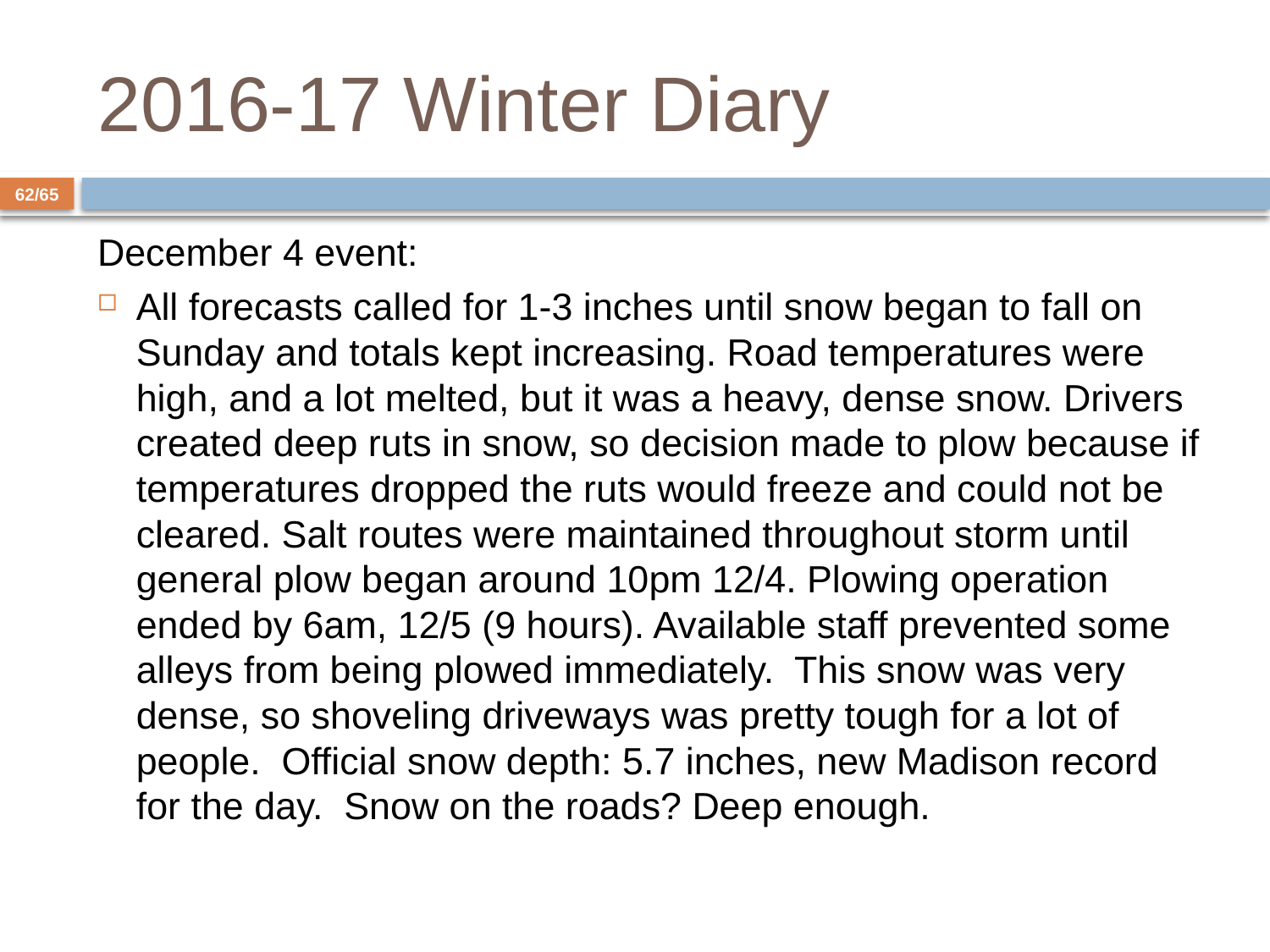

# 2016-17 Winter Diary
62/65
December 4 event:
All forecasts called for 1-3 inches until snow began to fall on Sunday and totals kept increasing. Road temperatures were high, and a lot melted, but it was a heavy, dense snow. Drivers created deep ruts in snow, so decision made to plow because if temperatures dropped the ruts would freeze and could not be cleared. Salt routes were maintained throughout storm until general plow began around 10pm 12/4. Plowing operation ended by 6am, 12/5 (9 hours). Available staff prevented some alleys from being plowed immediately.  This snow was very dense, so shoveling driveways was pretty tough for a lot of people.  Official snow depth: 5.7 inches, new Madison record for the day.  Snow on the roads? Deep enough.